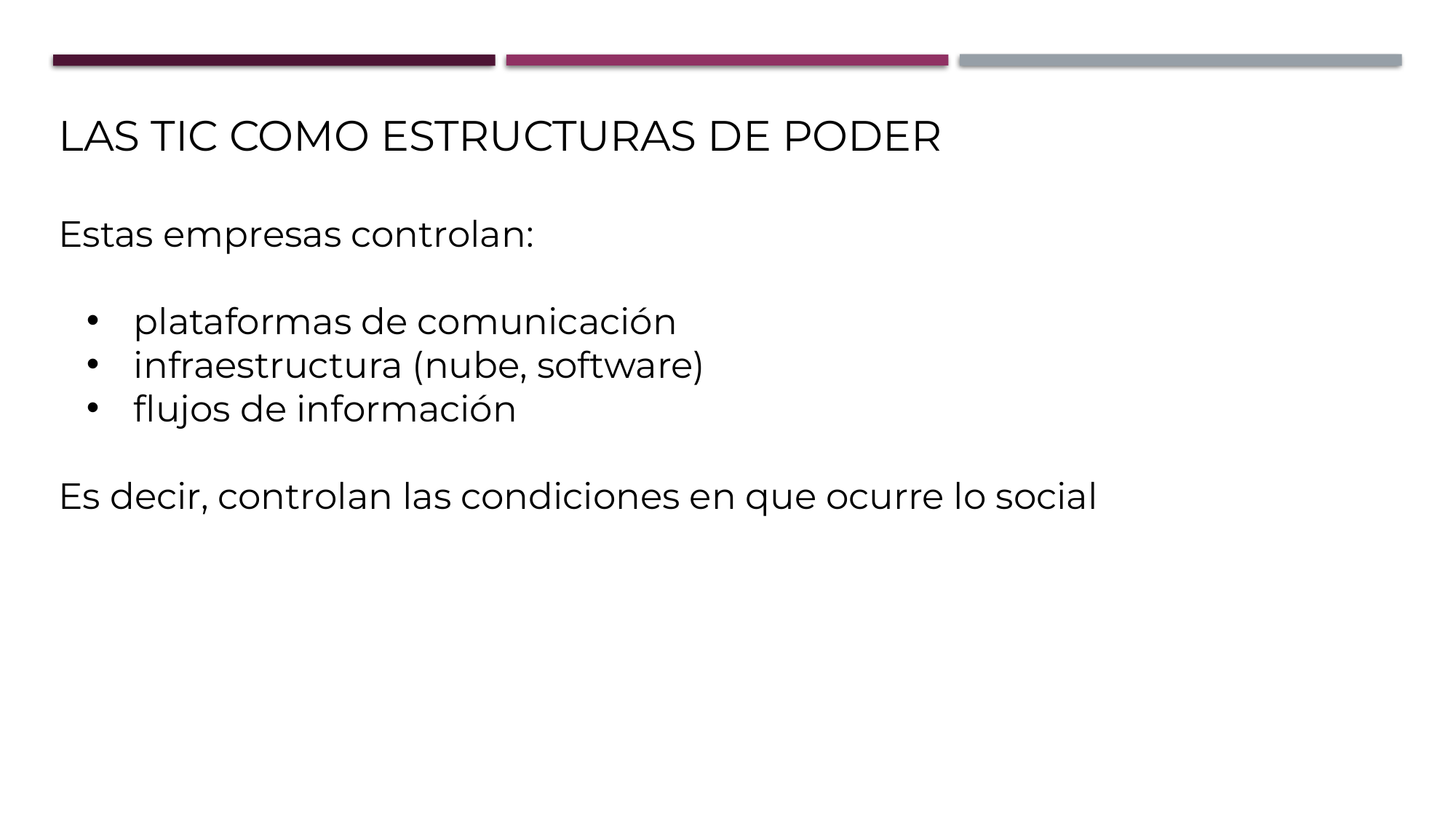

LAS TIC COMO ESTRUCTURAS DE PODER

Estas empresas controlan:

plataformas de comunicación
infraestructura (nube, software)
flujos de información

Es decir, controlan las condiciones en que ocurre lo social